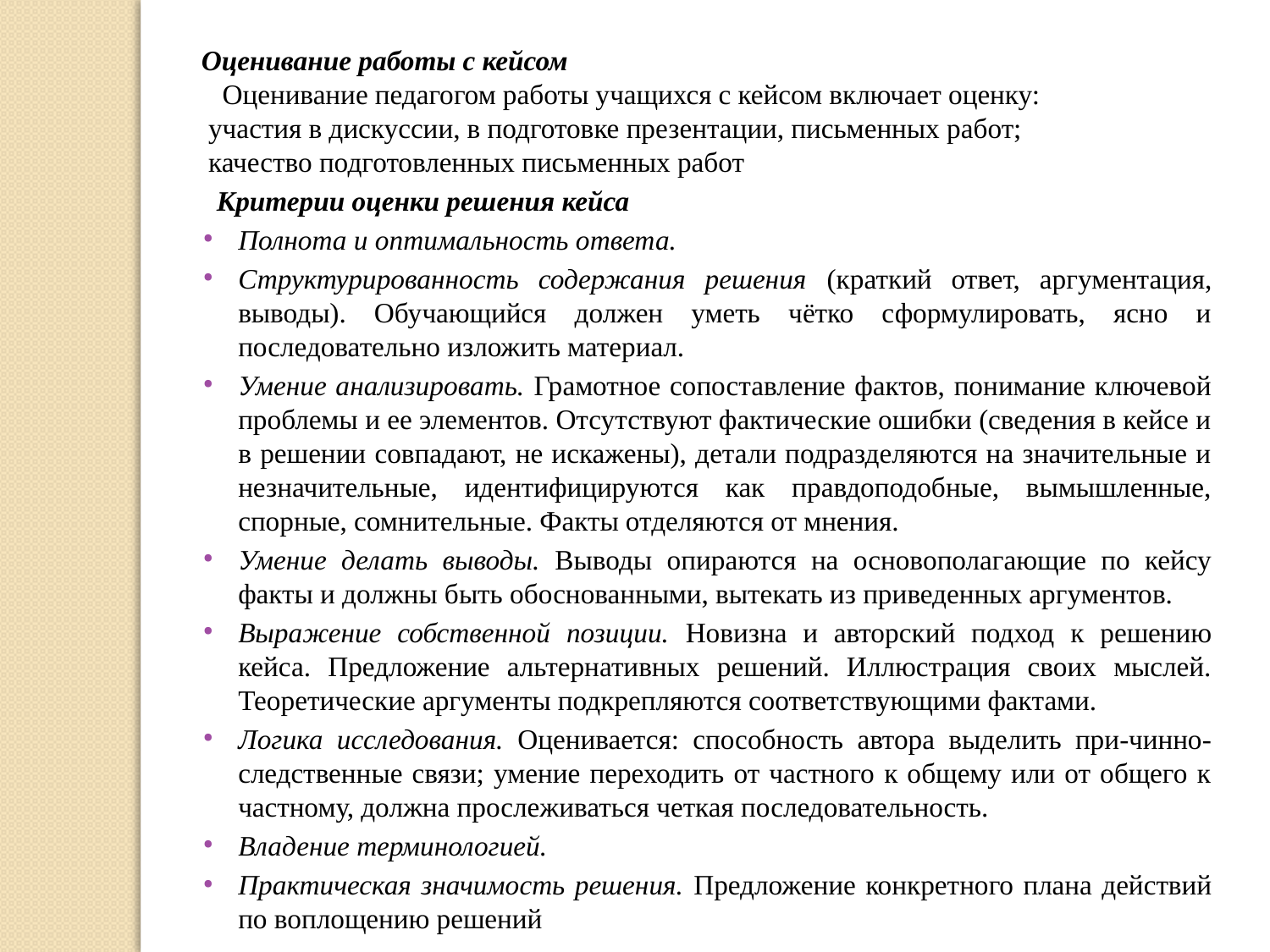

Оценивание работы с кейсом
     Оценивание педагогом работы учащихся с кейсом включает оценку:
   участия в дискуссии, в подготовке презентации, письменных работ;
   качество подготовленных письменных работ
  Критерии оценки решения кейса
Полнота и оптимальность ответа.
Структурированность содержания решения (краткий ответ, аргументация, выводы). Обучающийся должен уметь чётко сформулировать, ясно и последовательно изложить материал.
Умение анализировать. Грамотное сопоставление фактов, понимание ключевой проблемы и ее элементов. Отсутствуют фактические ошибки (сведения в кейсе и в решении совпадают, не искажены), детали подразделяются на значительные и незначительные, идентифицируются как правдоподобные, вымышленные, спорные, сомнительные. Факты отделяются от мнения.
Умение делать выводы. Выводы опираются на основополагающие по кейсу факты и должны быть обоснованными, вытекать из приведенных аргументов.
Выражение собственной позиции. Новизна и авторский подход к решению кейса. Предложение альтернативных решений. Иллюстрация своих мыслей. Теоретические аргументы подкрепляются соответствующими фактами.
Логика исследования. Оценивается: способность автора выделить при-чинно-следственные связи; умение переходить от частного к общему или от общего к частному, должна прослеживаться четкая последовательность.
Владение терминологией.
Практическая значимость решения. Предложение конкретного плана действий по воплощению решений